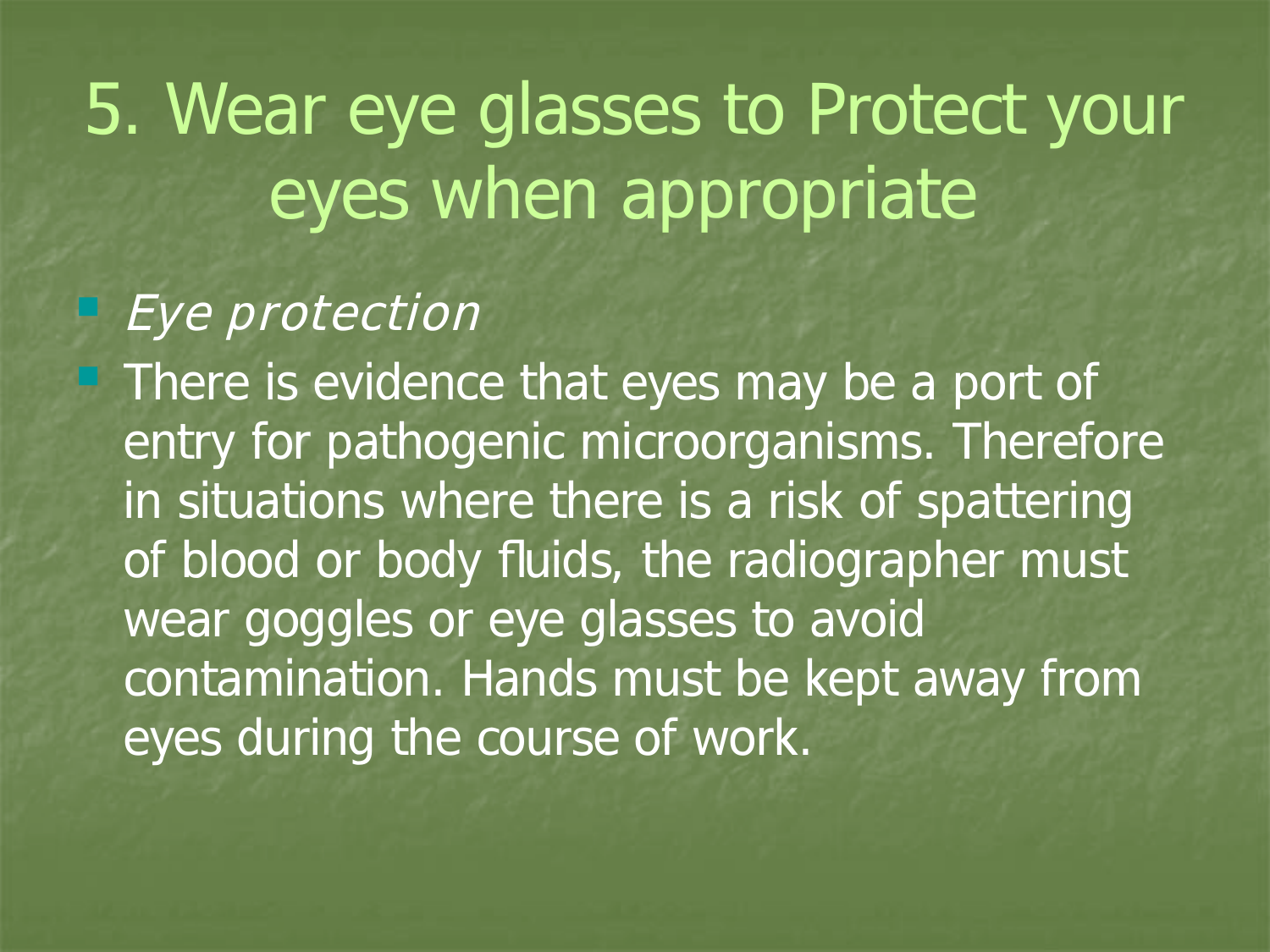

# 5. Wear eye glasses to Protect your eyes when appropriate
Eye protection
There is evidence that eyes may be a port of entry for pathogenic microorganisms. Therefore in situations where there is a risk of spattering of blood or body fluids, the radiographer must wear goggles or eye glasses to avoid contamination. Hands must be kept away from eyes during the course of work.